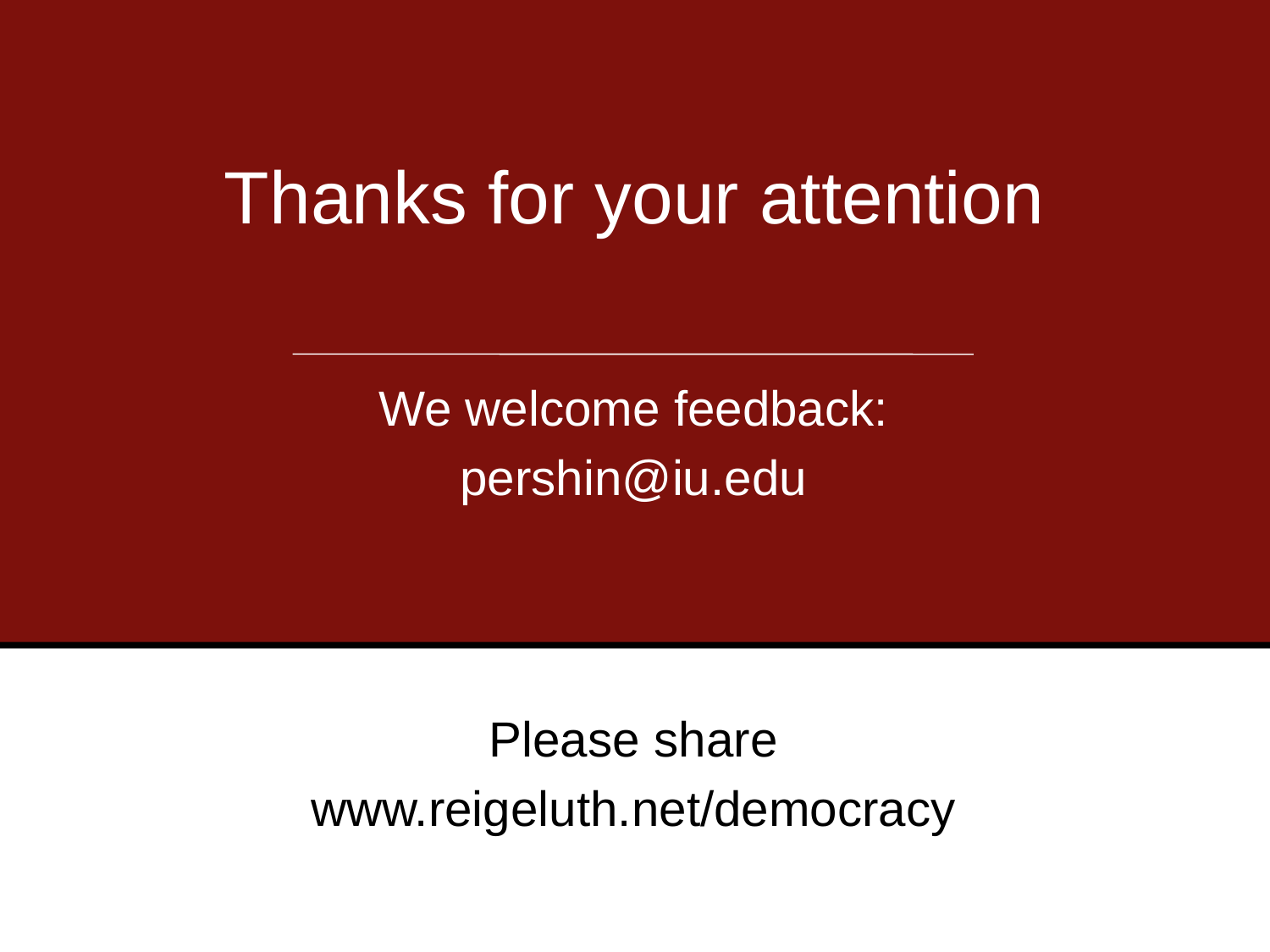

# Thanks for your attention
We welcome feedback:
pershin@iu.edu
Please share
www.reigeluth.net/democracy